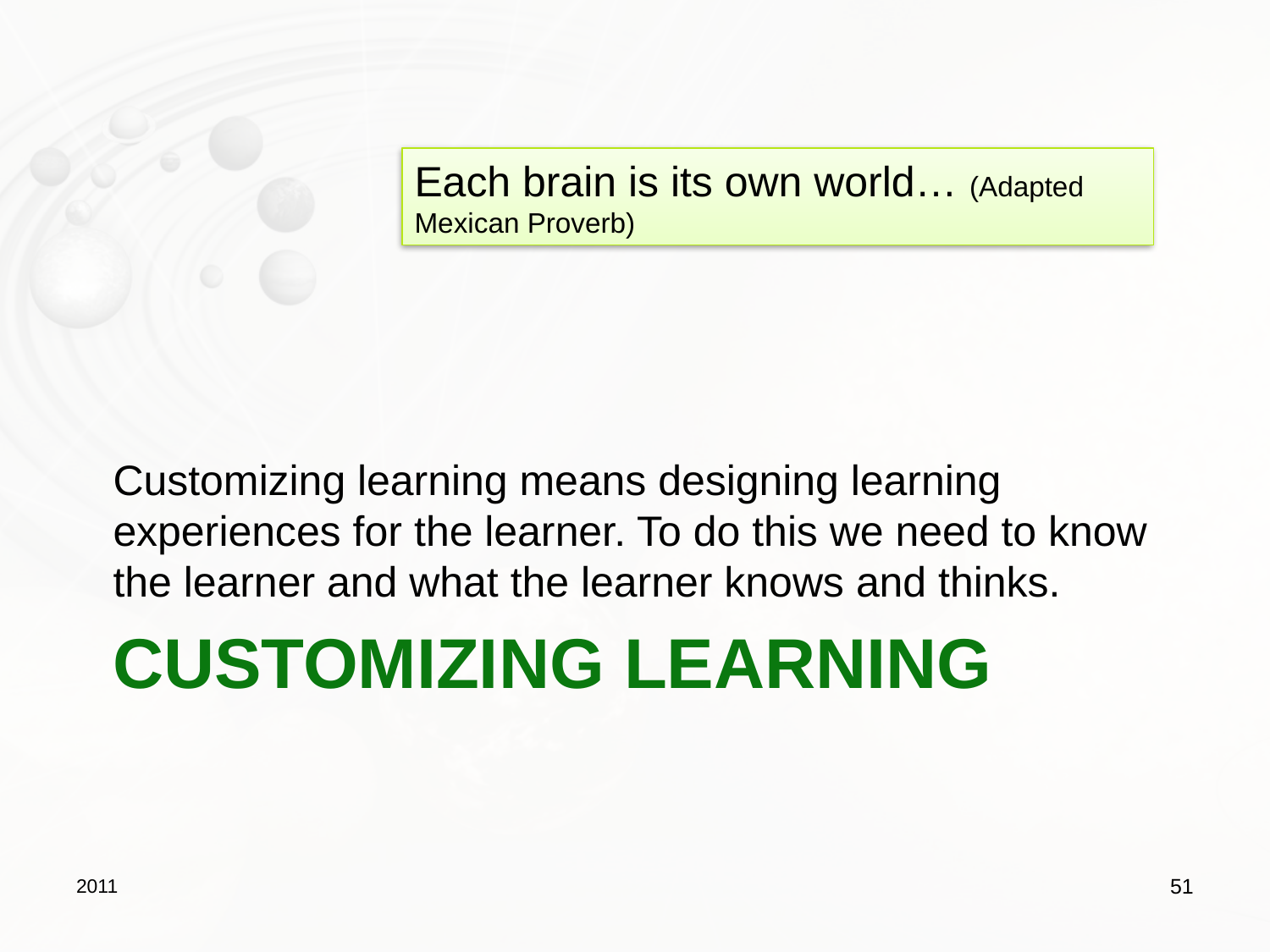

Each brain is its own world… (Adapted Mexican Proverb)
Customizing learning means designing learning experiences for the learner. To do this we need to know the learner and what the learner knows and thinks.
# Customizing Learning
2011
51